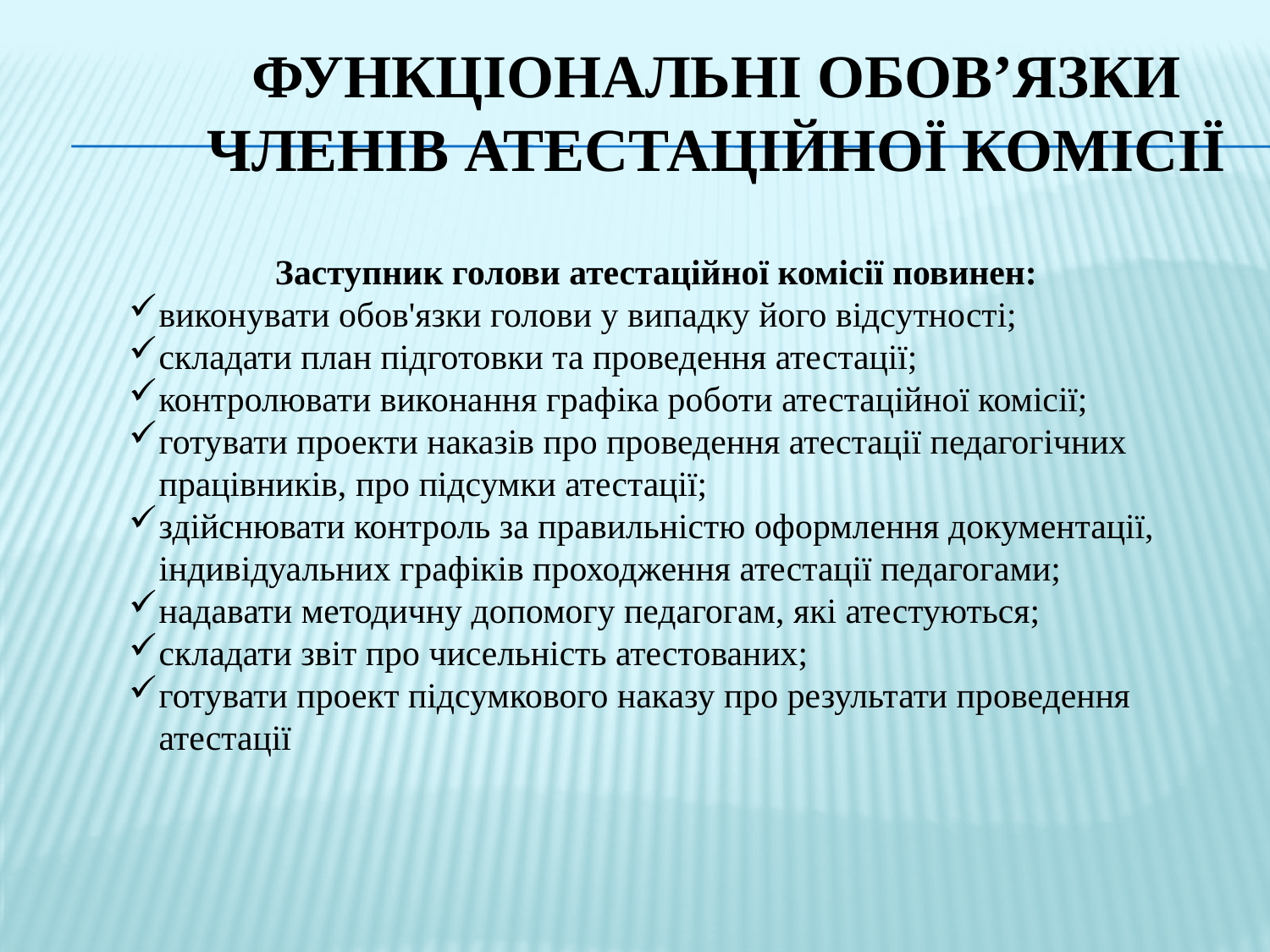

# Функціональні обов’язки членів атестаційної комісії

Заступник голови атестаційної комісії повинен:
виконувати обов'язки голови у випадку його відсутності;
складати план підготовки та проведення атестації;
контролювати виконання графіка роботи атестаційної комісії;
готувати проекти наказів про проведення атестації педагогічних працівників, про підсумки атестації;
здійснювати контроль за правильністю оформлення документації, індивідуаль­них графіків проходження атестації педагогами;
надавати методичну до­помогу педагогам, які атестуються;
складати звіт про чисельність атестованих;
готувати проект підсумкового наказу про результати проведення атестації